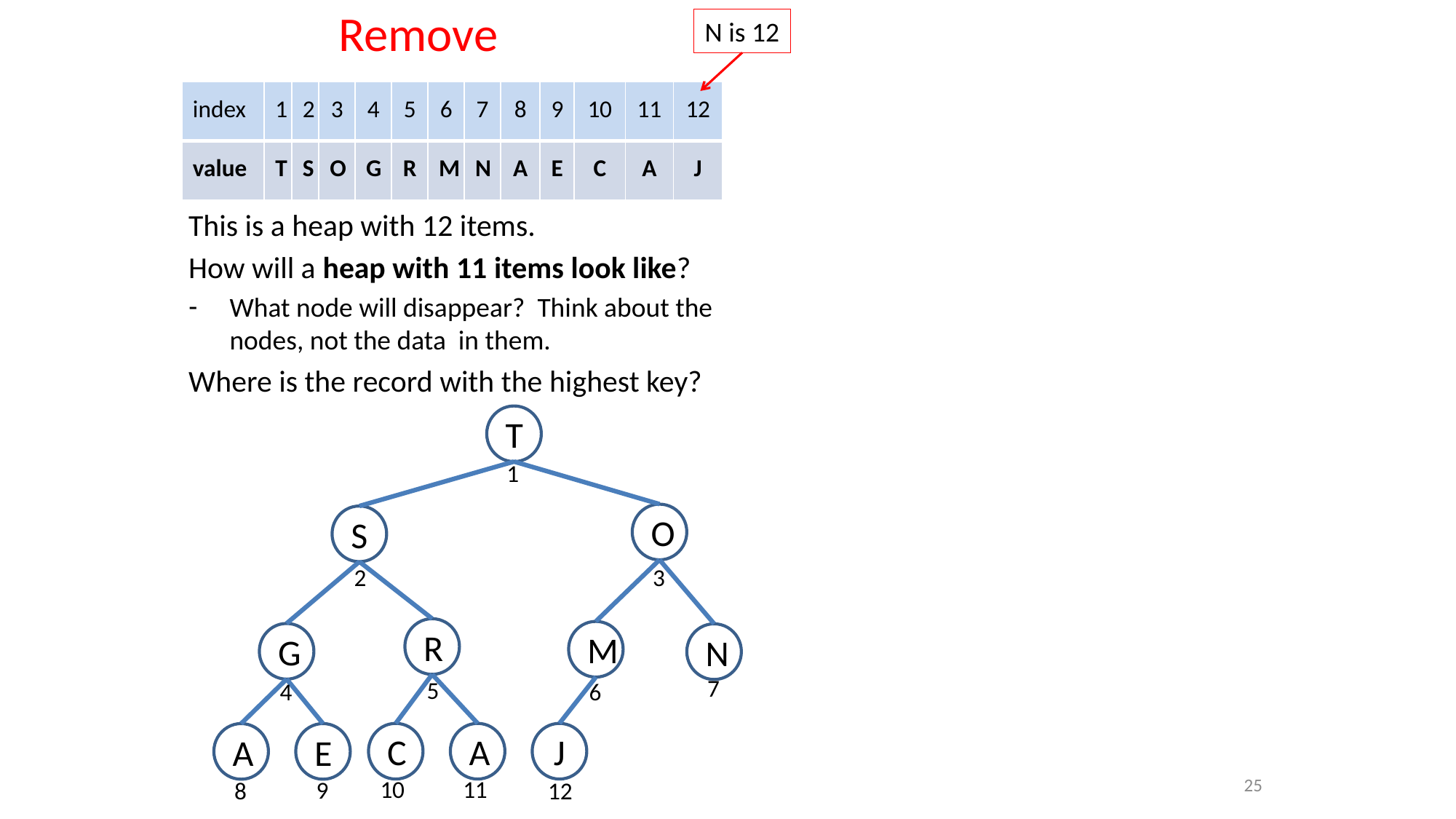

# Remove
N is 12
| index | 1 | 2 | 3 | 4 | 5 | 6 | 7 | 8 | 9 | 10 | 11 | 12 |
| --- | --- | --- | --- | --- | --- | --- | --- | --- | --- | --- | --- | --- |
| value | T | S | O | G | R | M | N | A | E | C | A | J |
This is a heap with 12 items.
How will a heap with 11 items look like?
What node will disappear?  Think about the nodes, not the data  in them.
Where is the record with the highest key?
T
O
S
R
M
G
N
C
A
J
E
A
1
2
3
7
5
4
6
10
11
9
8
12
25